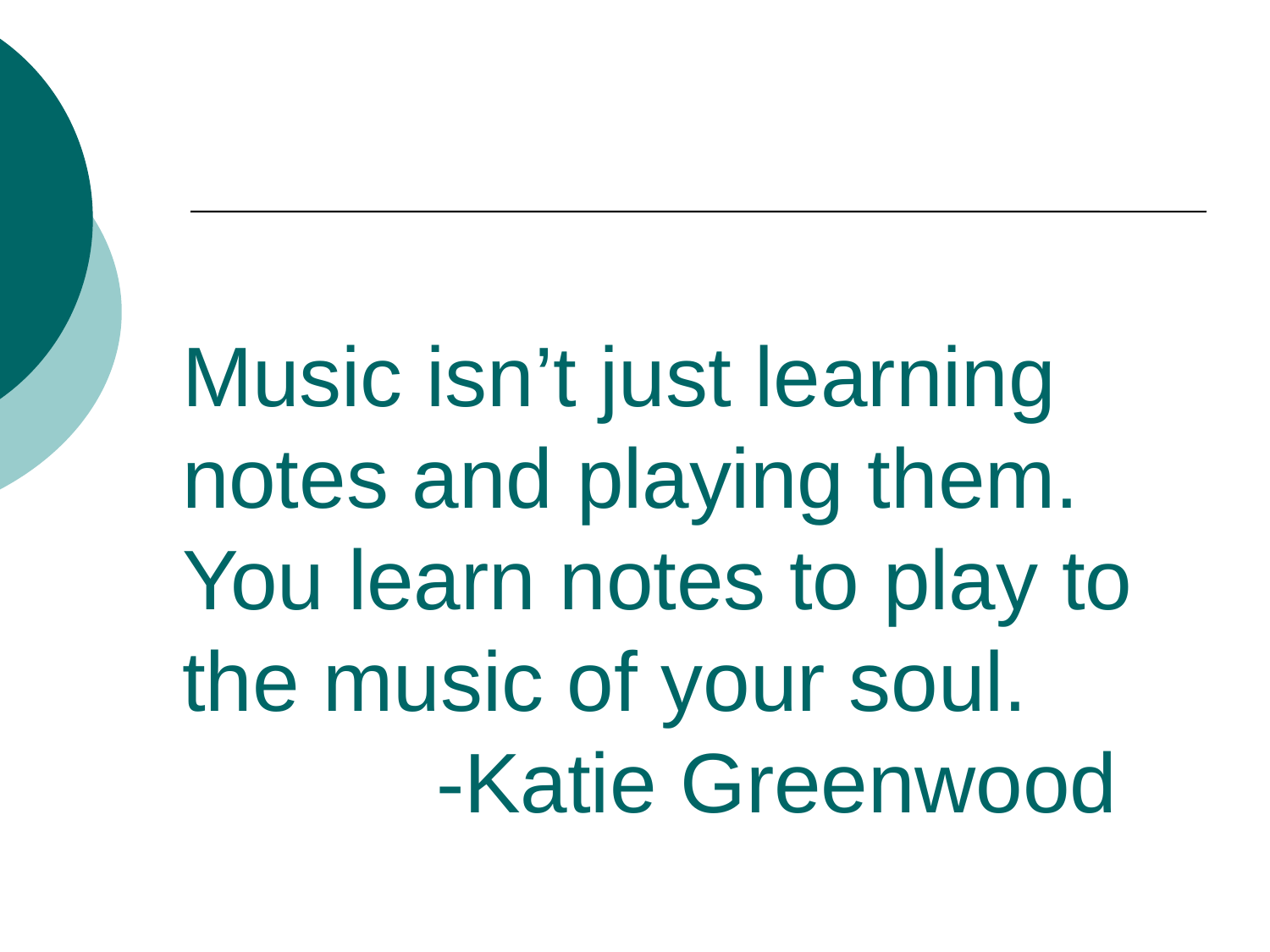

# Music isn’t just learning notes and playing them.  You learn notes to play to the music of your soul. -Katie Greenwood